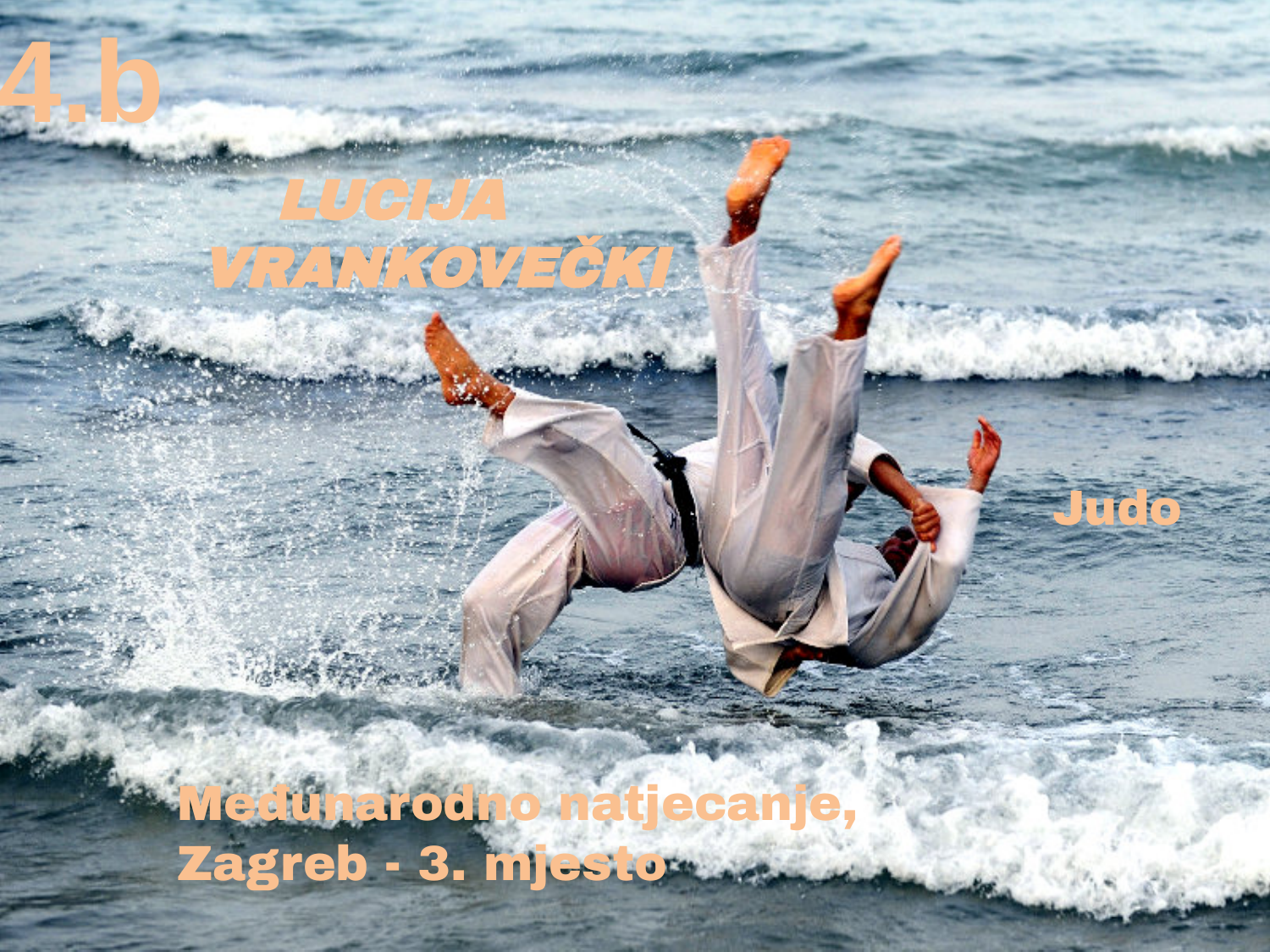

4.b
              LUCIJA
          VRANKOVEČKI

                                                               Judo

          Međunarodno natjecanje,
          Zagreb - 3. mjesto